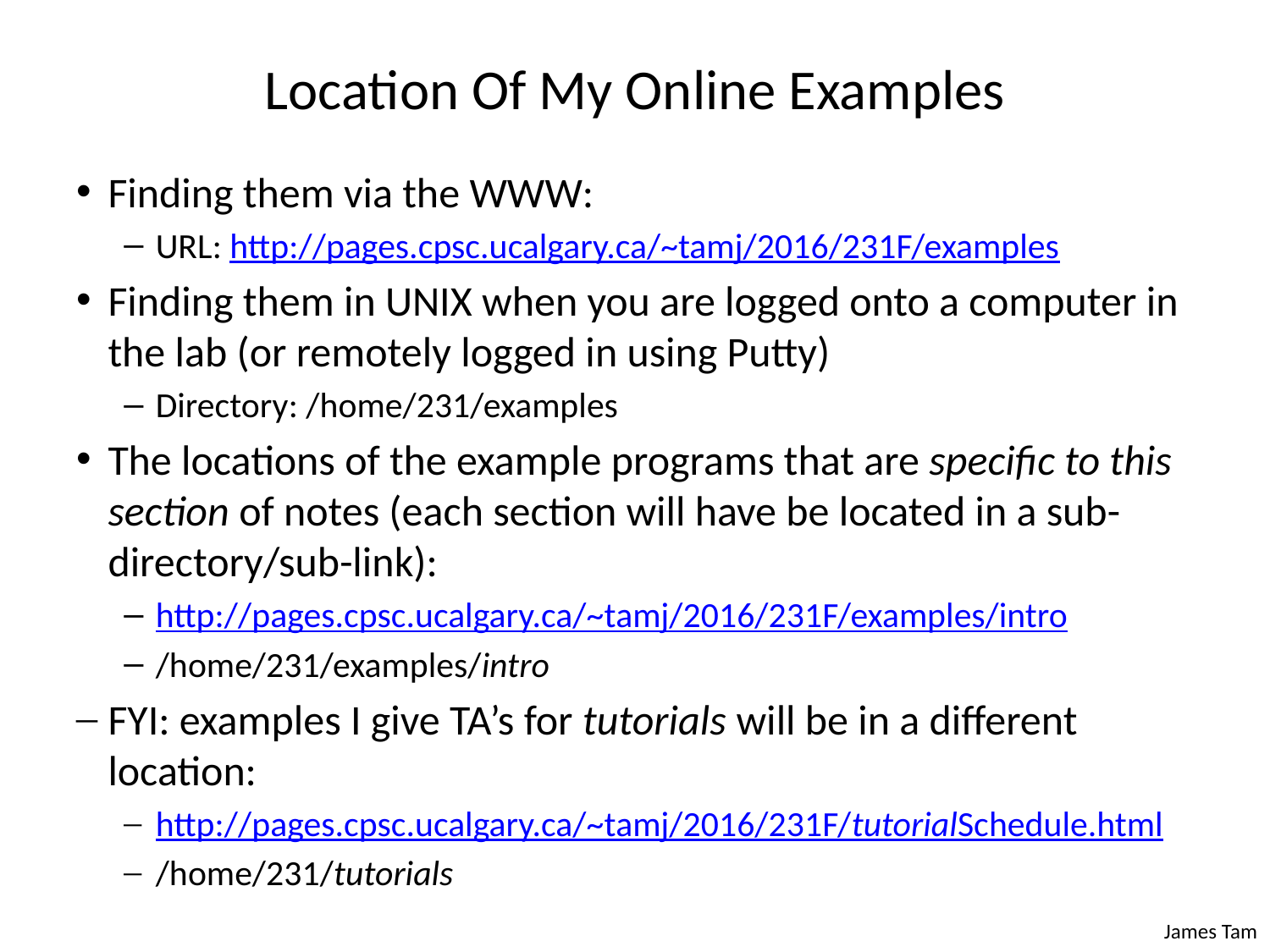

# Location Of My Online Examples
Finding them via the WWW:
URL: http://pages.cpsc.ucalgary.ca/~tamj/2016/231F/examples
Finding them in UNIX when you are logged onto a computer in the lab (or remotely logged in using Putty)
Directory: /home/231/examples
The locations of the example programs that are specific to this section of notes (each section will have be located in a sub-directory/sub-link):
http://pages.cpsc.ucalgary.ca/~tamj/2016/231F/examples/intro
/home/231/examples/intro
FYI: examples I give TA’s for tutorials will be in a different location:
http://pages.cpsc.ucalgary.ca/~tamj/2016/231F/tutorialSchedule.html
/home/231/tutorials